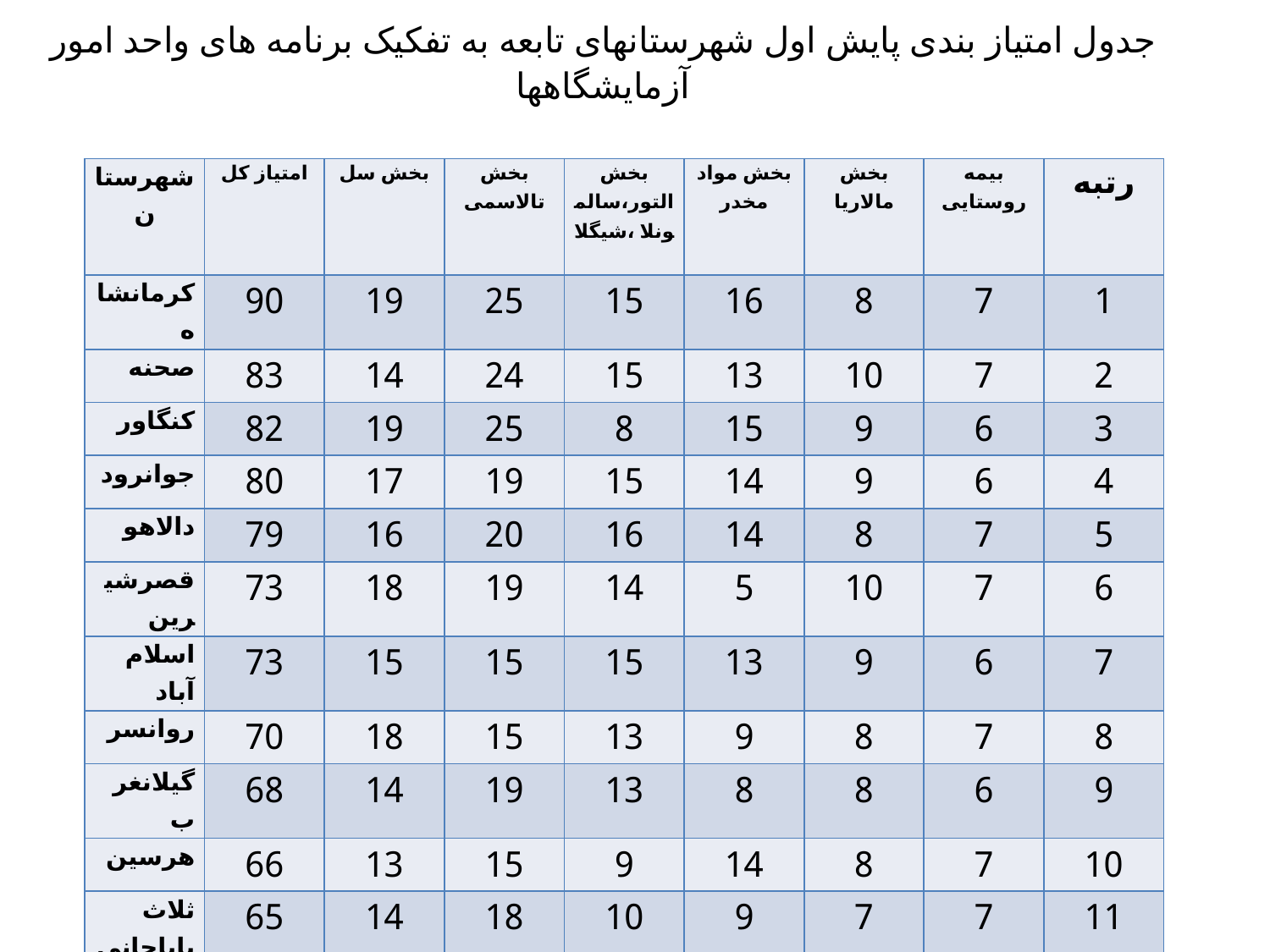

# جدول امتیاز بندی پایش اول شهرستانهای تابعه به تفکیک برنامه های واحد امور آزمایشگاهها
| شهرستان | امتیاز کل | بخش سل | بخش تالاسمی | بخش التور،سالمونلا ،شیگلا | بخش مواد مخدر | بخش مالاریا | بیمه روستایی | رتبه |
| --- | --- | --- | --- | --- | --- | --- | --- | --- |
| کرمانشاه | 90 | 19 | 25 | 15 | 16 | 8 | 7 | 1 |
| صحنه | 83 | 14 | 24 | 15 | 13 | 10 | 7 | 2 |
| کنگاور | 82 | 19 | 25 | 8 | 15 | 9 | 6 | 3 |
| جوانرود | 80 | 17 | 19 | 15 | 14 | 9 | 6 | 4 |
| دالاهو | 79 | 16 | 20 | 16 | 14 | 8 | 7 | 5 |
| قصرشیرین | 73 | 18 | 19 | 14 | 5 | 10 | 7 | 6 |
| اسلام آباد | 73 | 15 | 15 | 15 | 13 | 9 | 6 | 7 |
| روانسر | 70 | 18 | 15 | 13 | 9 | 8 | 7 | 8 |
| گیلانغرب | 68 | 14 | 19 | 13 | 8 | 8 | 6 | 9 |
| هرسین | 66 | 13 | 15 | 9 | 14 | 8 | 7 | 10 |
| ثلاث باباجانی | 65 | 14 | 18 | 10 | 9 | 7 | 7 | 11 |
| سنقر | 65 | 13 | 21 | 6 | 12 | 6 | 7 | 12 |
| سرپل ذهاب | 60 | 16 | 16 | 9 | 5 | 8 | 6 | 13 |
| پاوه | 45 | 12 | 11 | 6 | 5 | 5 | 6 | 14 |